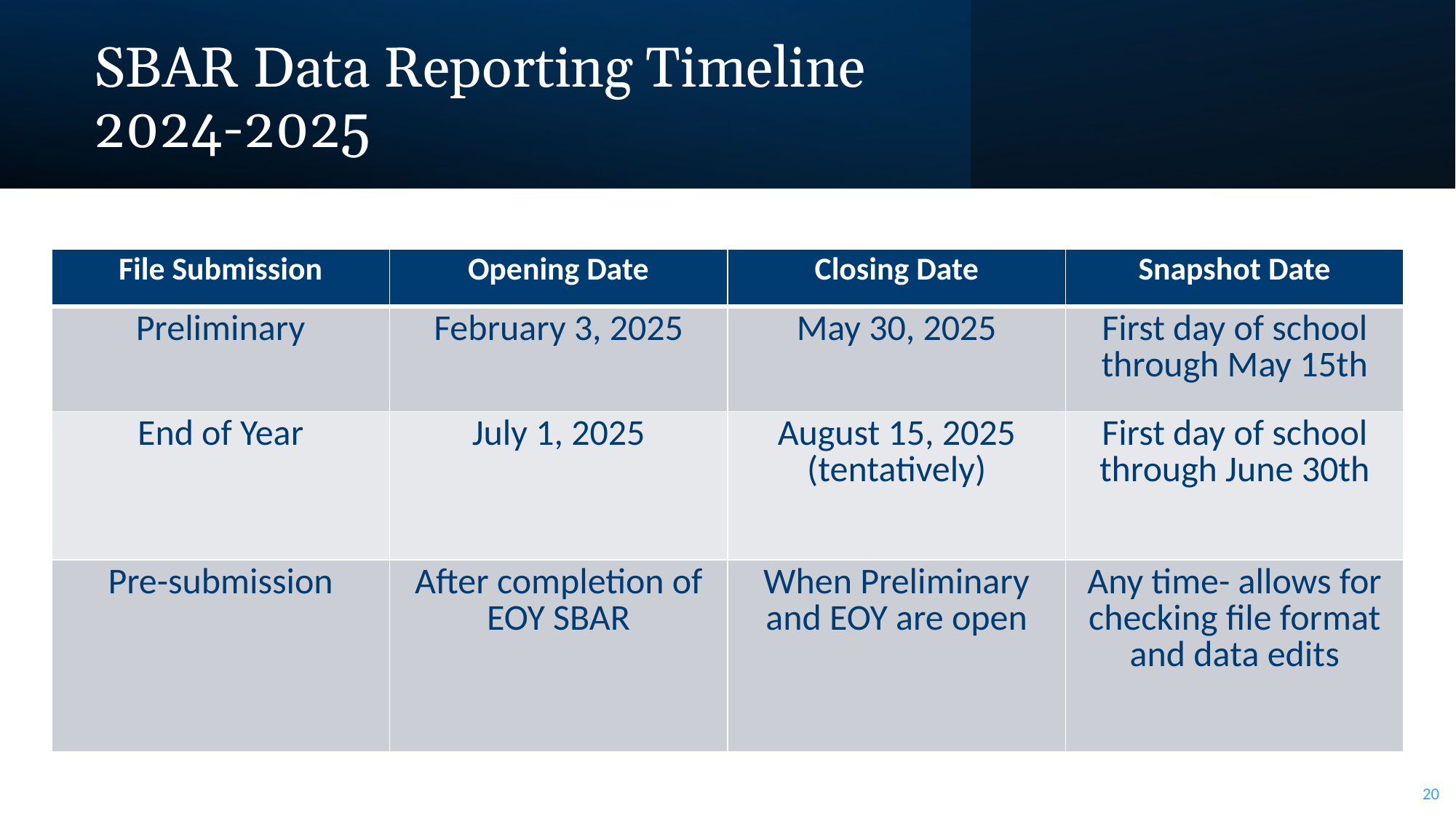

SBAR Data Reporting Timeline 2024-2025

| File Submission | Opening Date | Closing Date | Snapshot Date |
| --- | --- | --- | --- |
| Preliminary | February 3, 2025 | May 30, 2025 | First day of school through May 15th |
| End of Year | July 1, 2025 | August 15, 2025 (tentatively) | First day of school through June 30th |
| Pre-submission | After completion of EOY SBAR | When Preliminary and EOY are open | Any time- allows for checking file format and data edits |
20